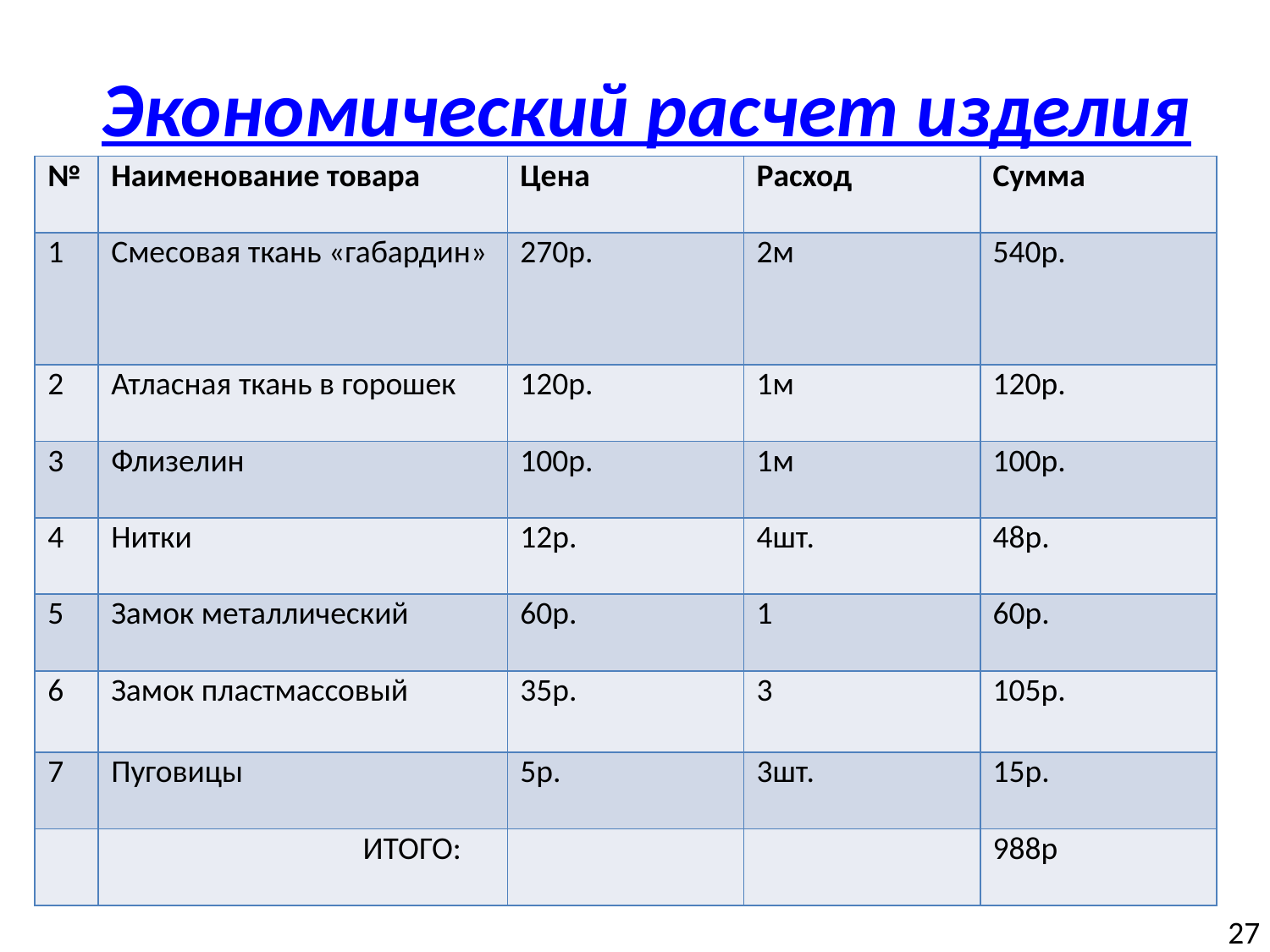

# Экономический расчет изделия
| № | Наименование товара | Цена | Расход | Сумма |
| --- | --- | --- | --- | --- |
| 1 | Смесовая ткань «габардин» | 270р. | 2м | 540р. |
| 2 | Атласная ткань в горошек | 120р. | 1м | 120р. |
| 3 | Флизелин | 100р. | 1м | 100р. |
| 4 | Нитки | 12р. | 4шт. | 48р. |
| 5 | Замок металлический | 60р. | 1 | 60р. |
| 6 | Замок пластмассовый | 35р. | 3 | 105р. |
| 7 | Пуговицы | 5р. | 3шт. | 15р. |
|  | ИТОГО: |  |  | 988р |
27